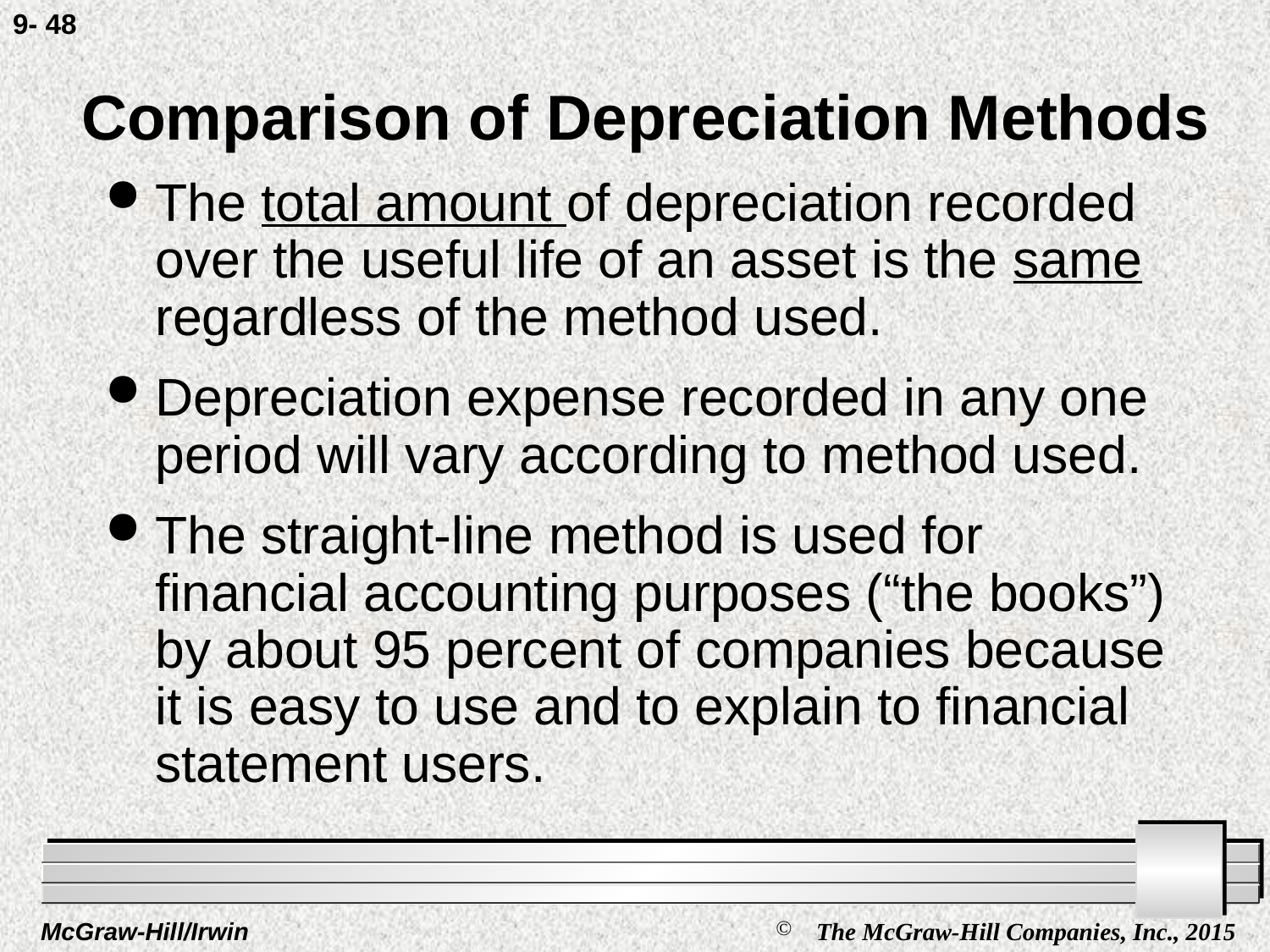

9- 48
# Comparison of Depreciation Methods
The total amount of depreciation recorded over the useful life of an asset is the same regardless of the method used.
Depreciation expense recorded in any one period will vary according to method used.
The straight-line method is used for financial accounting purposes (“the books”) by about 95 percent of companies because it is easy to use and to explain to financial statement users.